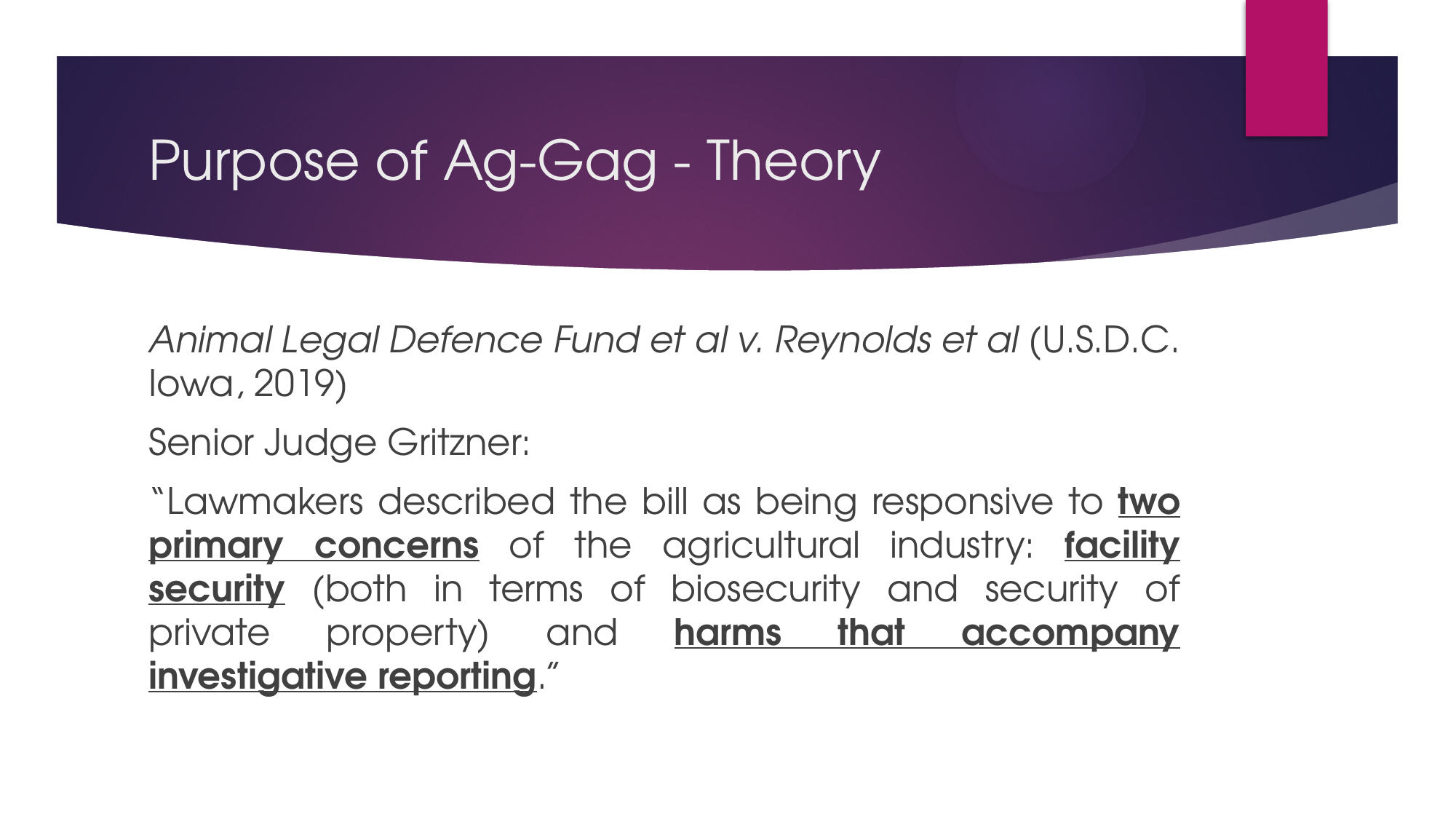

# Purpose of Ag-Gag - Theory
Animal Legal Defence Fund et al v. Reynolds et al (U.S.D.C. Iowa, 2019)
Senior Judge Gritzner:
“Lawmakers described the bill as being responsive to two primary concerns of the agricultural industry: facility security (both in terms of biosecurity and security of private property) and harms that accompany investigative reporting.”